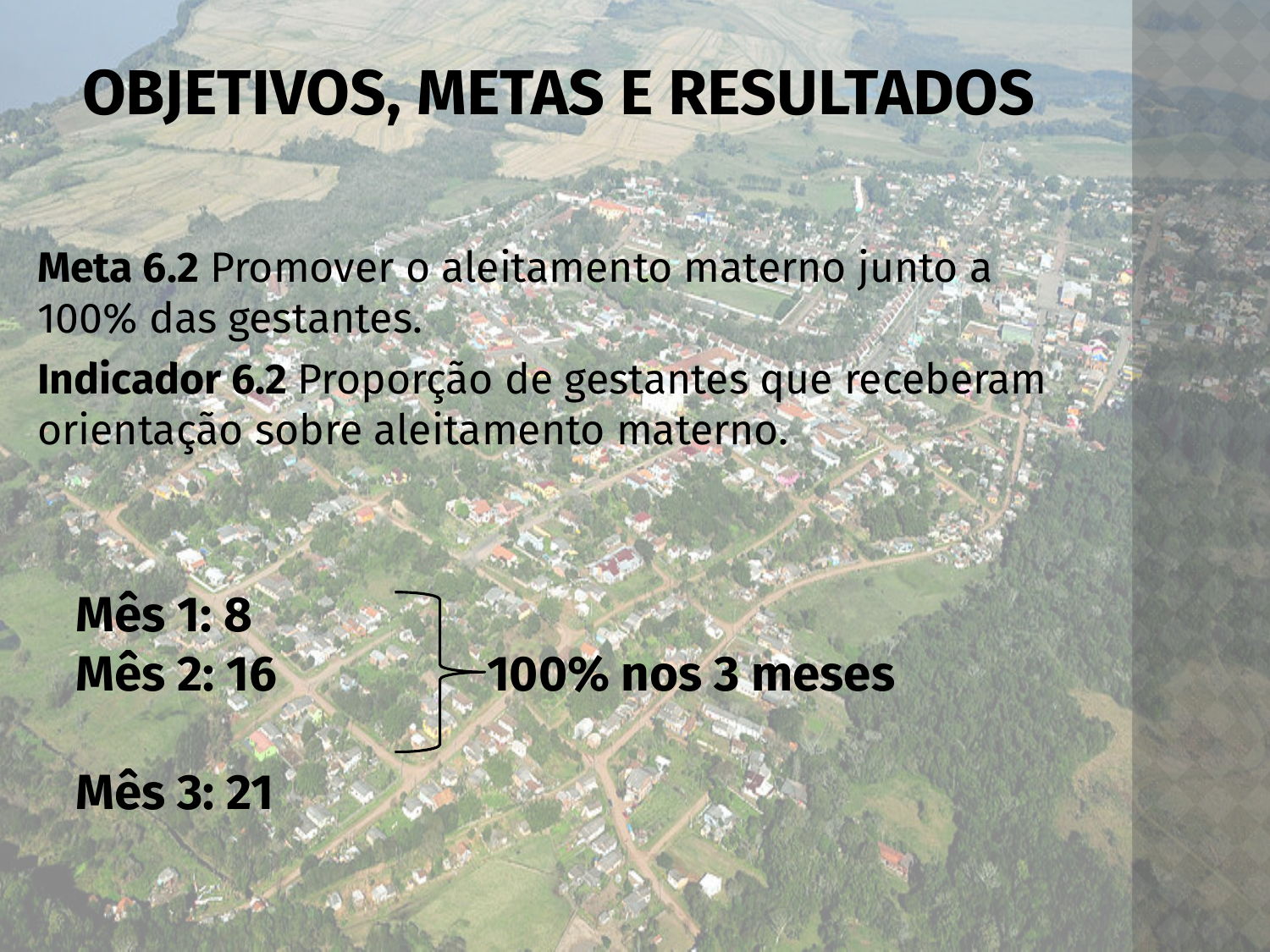

# Objetivos, metas e Resultados
Meta 6.2 Promover o aleitamento materno junto a 100% das gestantes.
Indicador 6.2 Proporção de gestantes que receberam orientação sobre aleitamento materno.

Mês 1: 8
Mês 2: 16                  100% nos 3 meses
Mês 3: 21